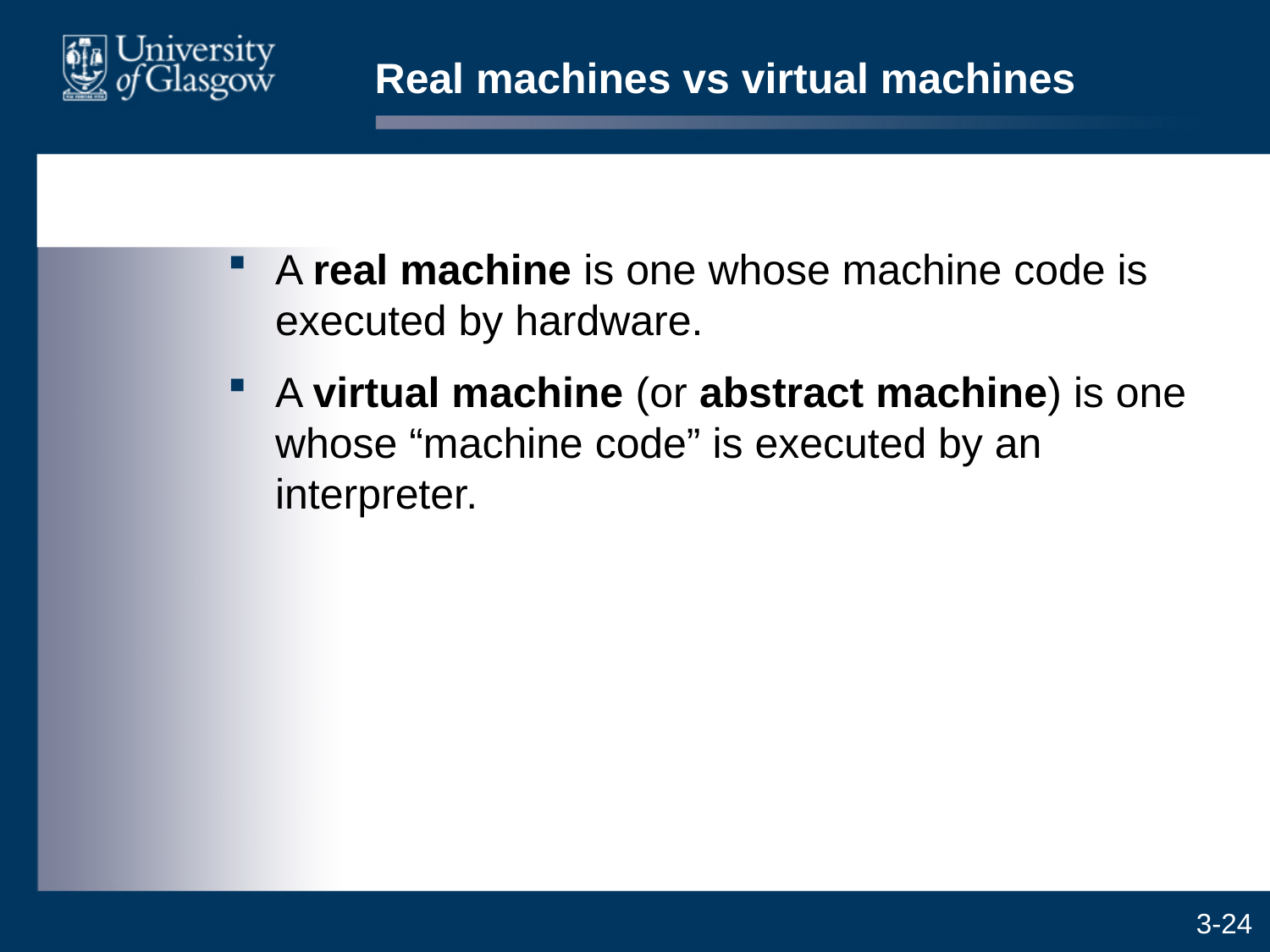

# Real machines vs virtual machines
A real machine is one whose machine code is executed by hardware.
A virtual machine (or abstract machine) is one whose “machine code” is executed by an interpreter.